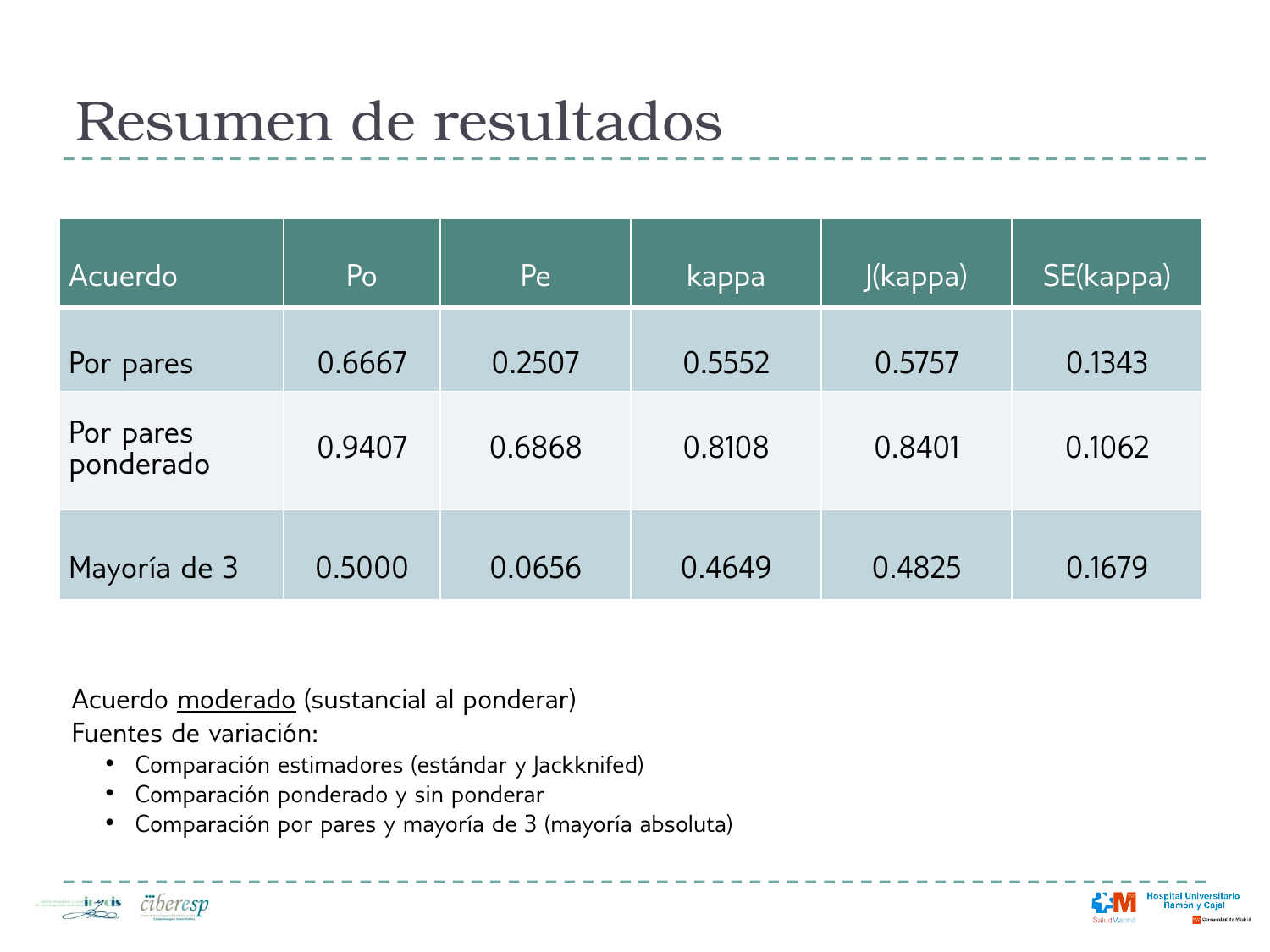

# Resumen de resultados
| Acuerdo | Po | Pe | kappa | J(kappa) | SE(kappa) |
| --- | --- | --- | --- | --- | --- |
| Por pares | 0.6667 | 0.2507 | 0.5552 | 0.5757 | 0.1343 |
| Por pares ponderado | 0.9407 | 0.6868 | 0.8108 | 0.8401 | 0.1062 |
| Mayoría de 3 | 0.5000 | 0.0656 | 0.4649 | 0.4825 | 0.1679 |
Acuerdo moderado (sustancial al ponderar)
Fuentes de variación:
Comparación estimadores (estándar y Jackknifed)
Comparación ponderado y sin ponderar
Comparación por pares y mayoría de 3 (mayoría absoluta)